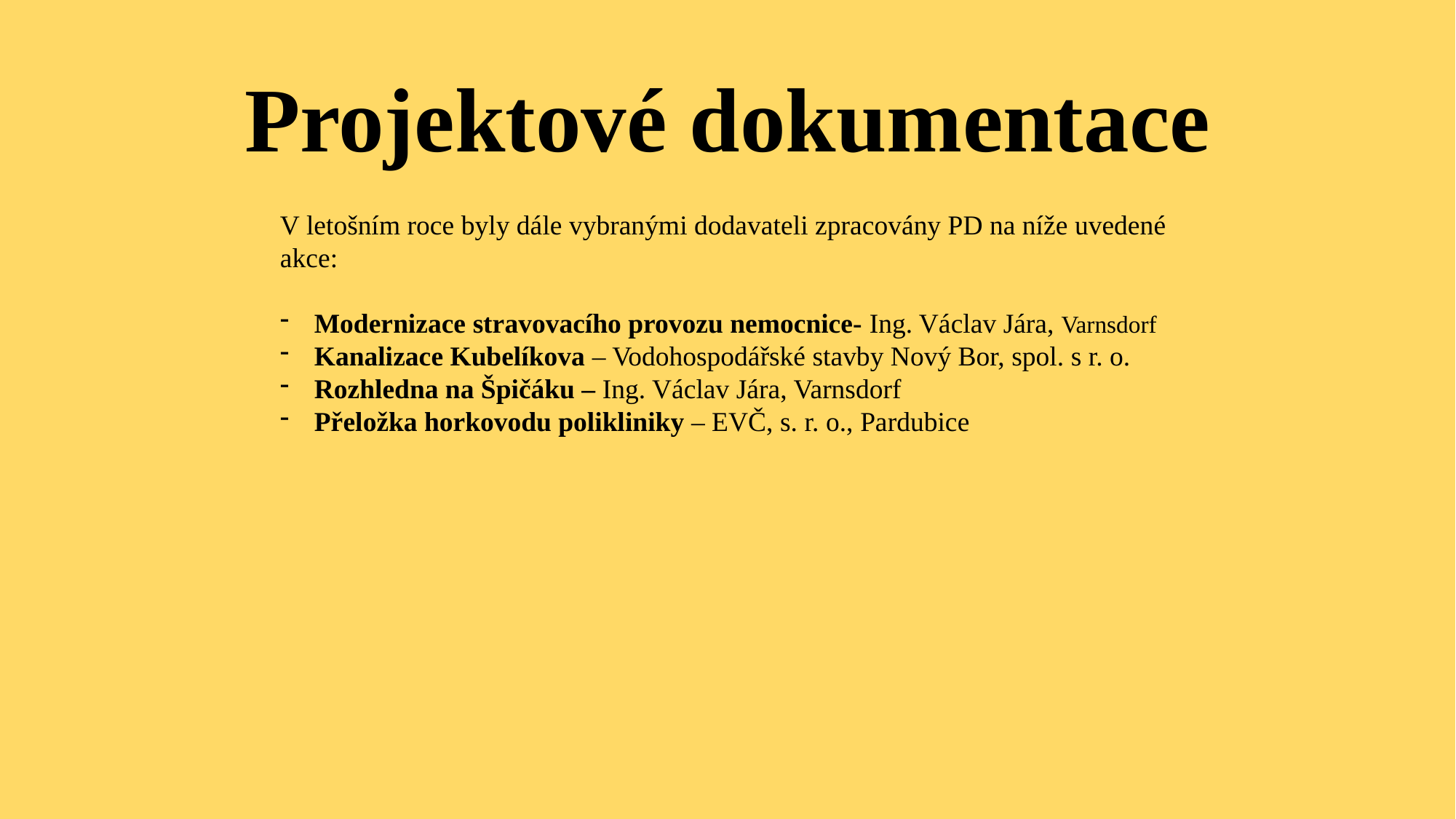

# Projektové dokumentace
V letošním roce byly dále vybranými dodavateli zpracovány PD na níže uvedené akce:

Modernizace stravovacího provozu nemocnice- Ing. Václav Jára, Varnsdorf
Kanalizace Kubelíkova – Vodohospodářské stavby Nový Bor, spol. s r. o.
Rozhledna na Špičáku – Ing. Václav Jára, Varnsdorf
Přeložka horkovodu polikliniky – EVČ, s. r. o., Pardubice